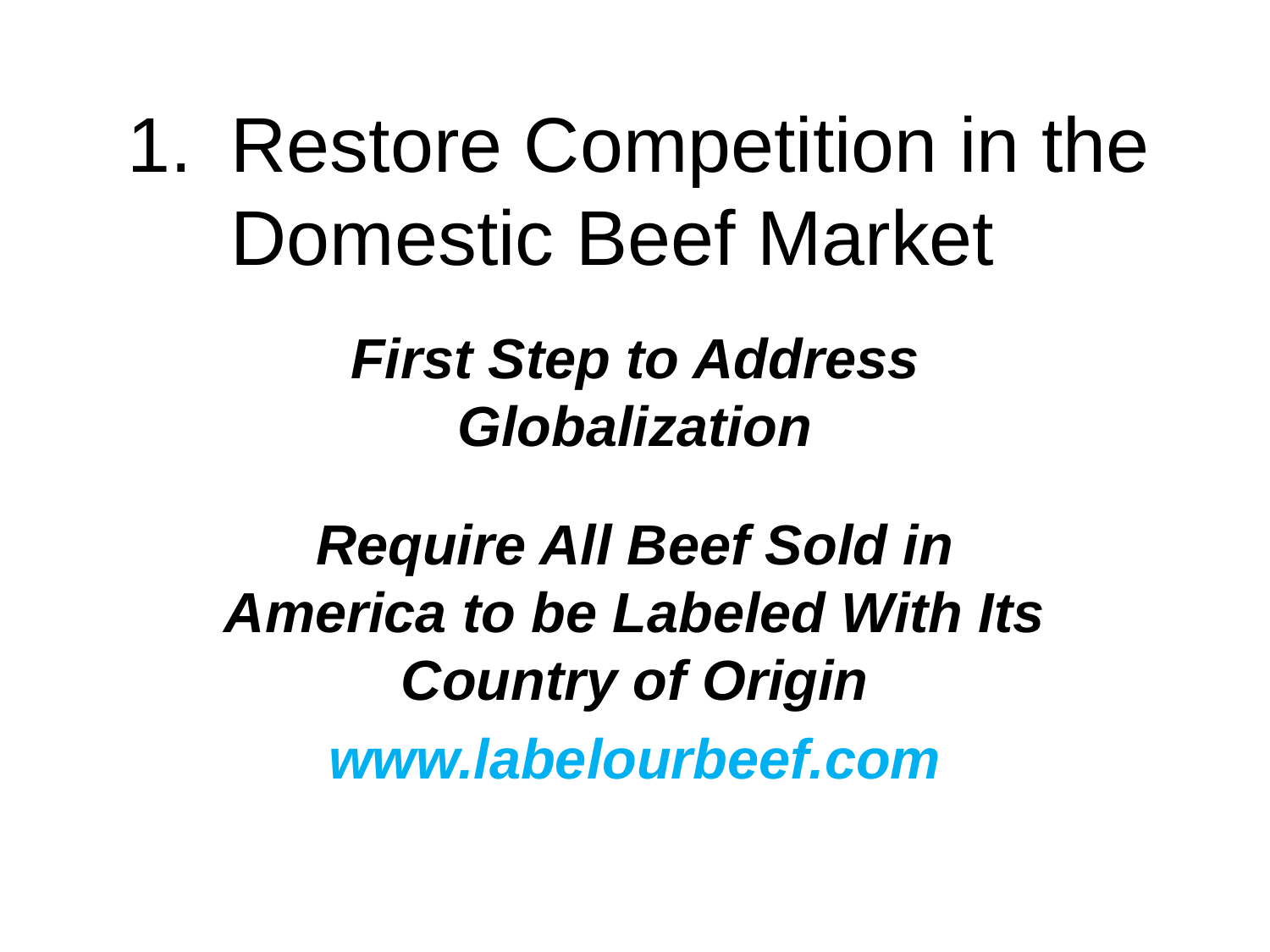

# Restore Competition in the Domestic Beef Market
First Step to Address Globalization

Require All Beef Sold in America to be Labeled With Its Country of Origin
www.labelourbeef.com